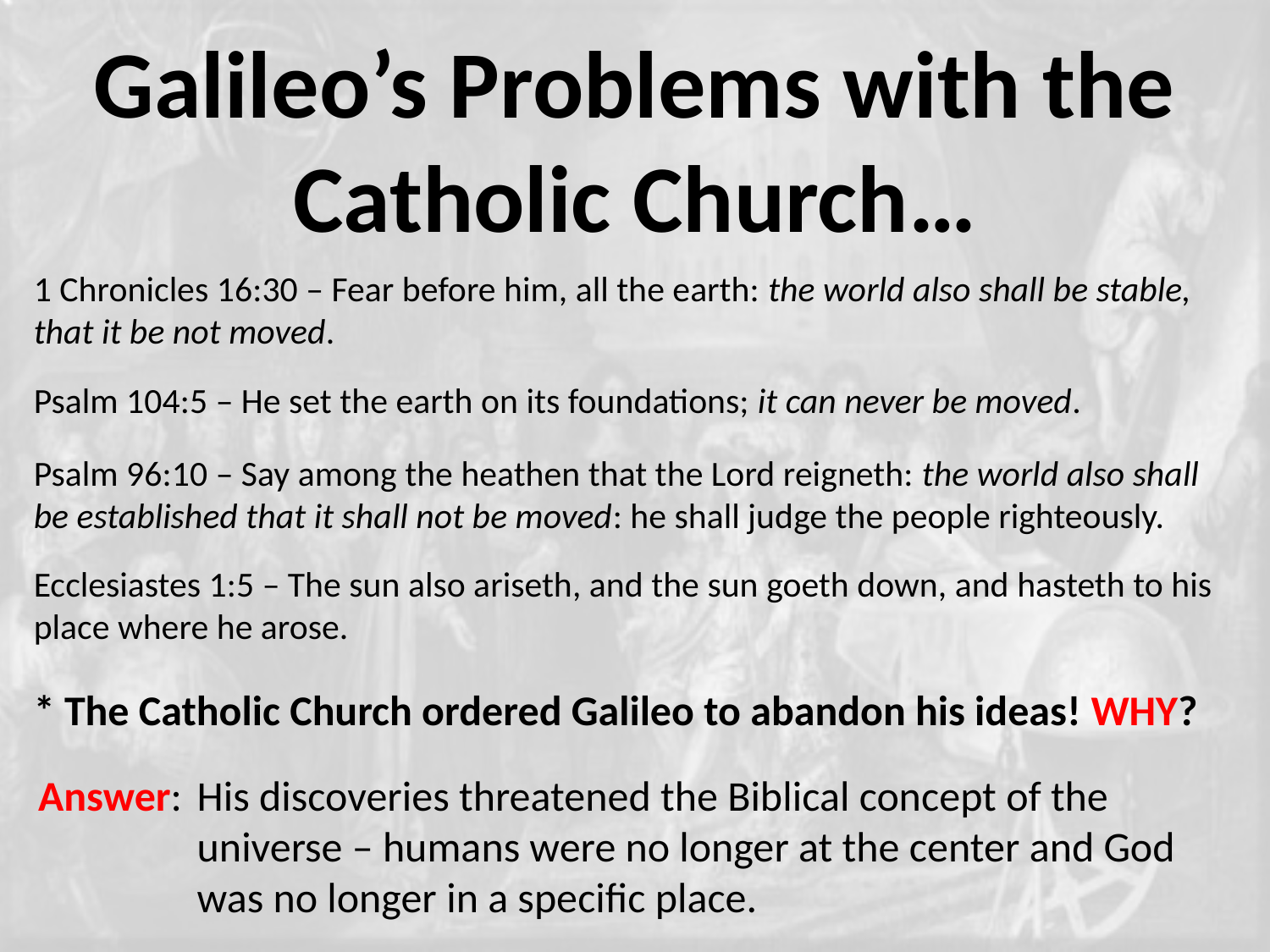

Galileo’s Problems with the Catholic Church…
1 Chronicles 16:30 – Fear before him, all the earth: the world also shall be stable, that it be not moved.
Psalm 104:5 – He set the earth on its foundations; it can never be moved.
Psalm 96:10 – Say among the heathen that the Lord reigneth: the world also shall be established that it shall not be moved: he shall judge the people righteously.
Ecclesiastes 1:5 – The sun also ariseth, and the sun goeth down, and hasteth to his place where he arose.
* The Catholic Church ordered Galileo to abandon his ideas! WHY?
Answer:
His discoveries threatened the Biblical concept of the universe – humans were no longer at the center and God was no longer in a specific place.